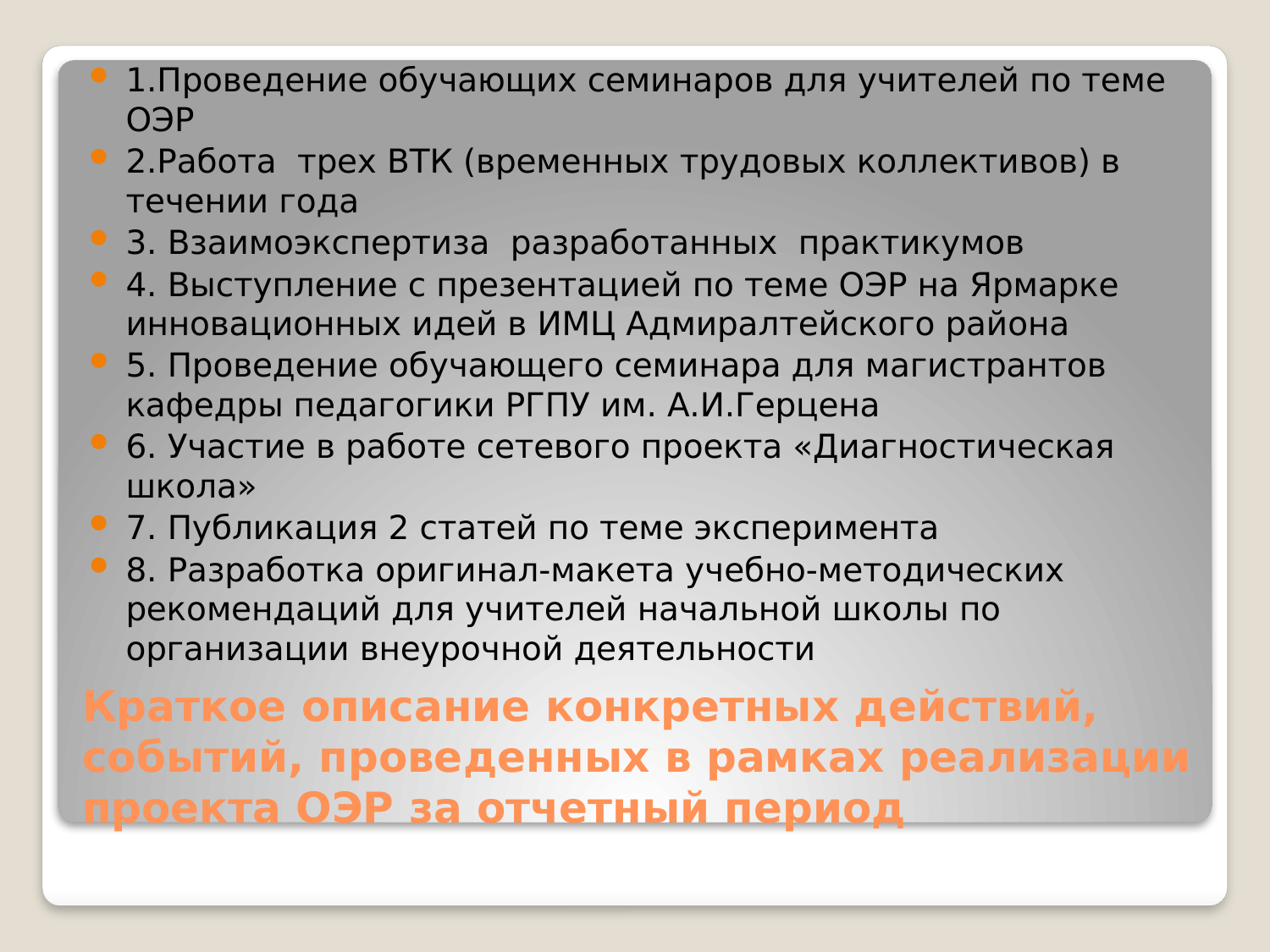

1.Проведение обучающих семинаров для учителей по теме ОЭР
2.Работа  трех ВТК (временных трудовых коллективов) в течении года
3. Взаимоэкспертиза  разработанных  практикумов
4. Выступление с презентацией по теме ОЭР на Ярмарке инновационных идей в ИМЦ Адмиралтейского района
5. Проведение обучающего семинара для магистрантов кафедры педагогики РГПУ им. А.И.Герцена
6. Участие в работе сетевого проекта «Диагностическая школа»
7. Публикация 2 статей по теме эксперимента
8. Разработка оригинал-макета учебно-методических рекомендаций для учителей начальной школы по организации внеурочной деятельности

# Краткое описание конкретных действий, событий, проведенных в рамках реализации проекта ОЭР за отчетный период